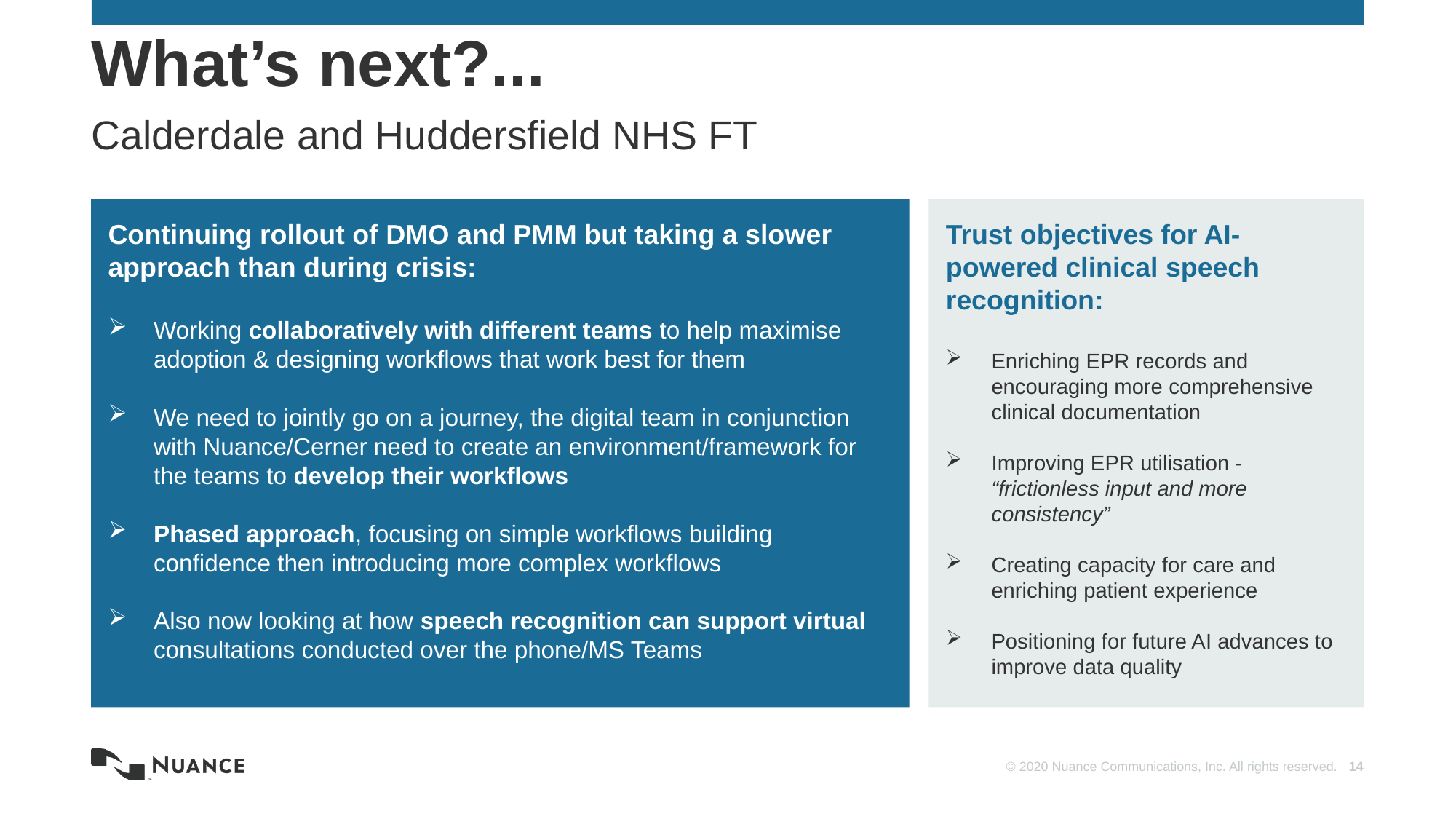

# What’s next?...
Calderdale and Huddersfield NHS FT
Continuing rollout of DMO and PMM but taking a slower approach than during crisis:

Working collaboratively with different teams to help maximise adoption & designing workflows that work best for them

We need to jointly go on a journey, the digital team in conjunction with Nuance/Cerner need to create an environment/framework for the teams to develop their workflows

Phased approach, focusing on simple workflows building confidence then introducing more complex workflows

Also now looking at how speech recognition can support virtual consultations conducted over the phone/MS Teams

Trust objectives for AI-powered clinical speech recognition:

Enriching EPR records and encouraging more comprehensive clinical documentation

Improving EPR utilisation - “frictionless input and more consistency”

Creating capacity for care and enriching patient experience

Positioning for future AI advances to improve data quality